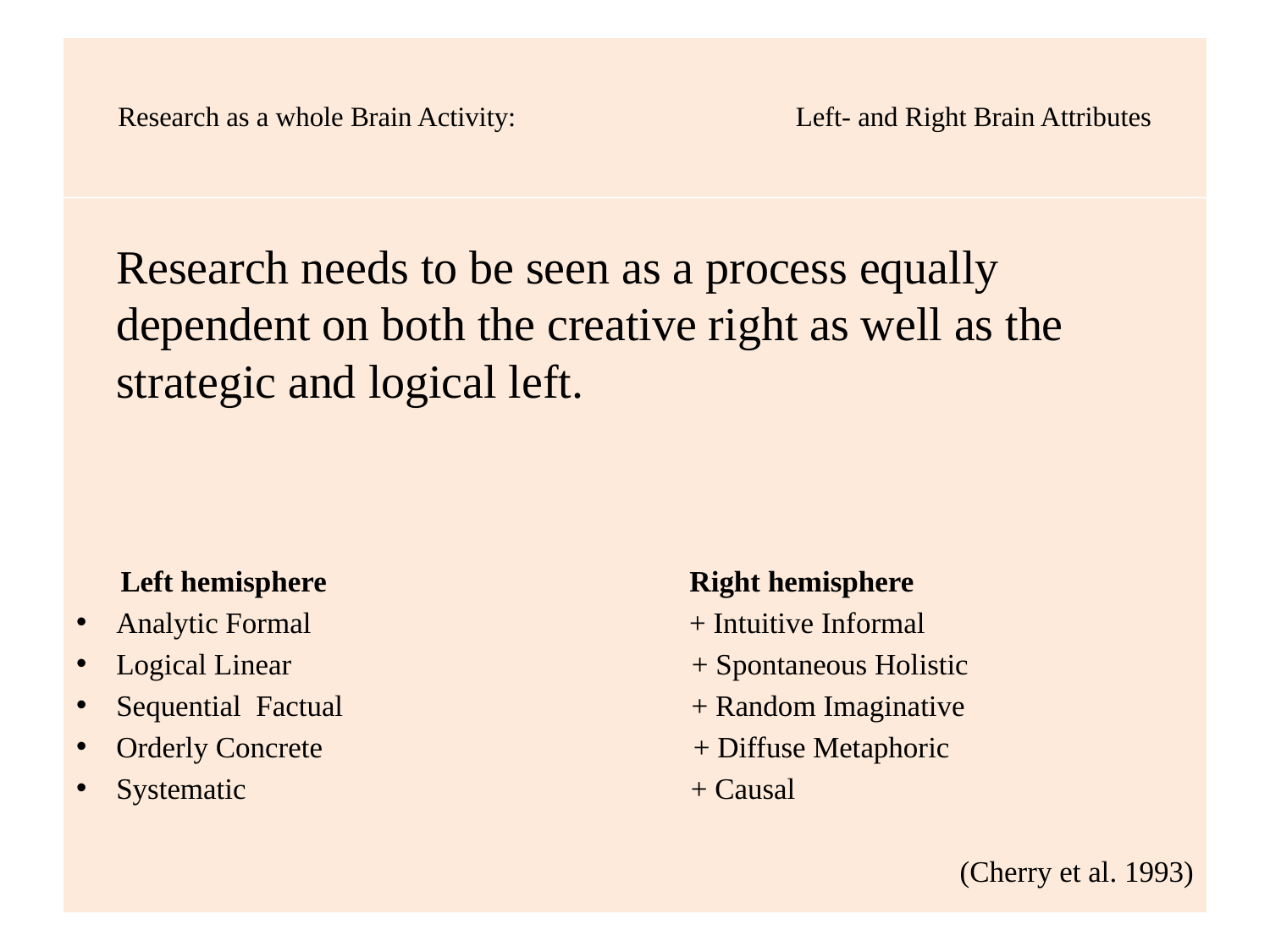

# Research as a whole Brain Activity:                                        Left- and Right Brain Attributes

	Research needs to be seen as a process equally dependent on both the creative right as well as the strategic and logical left.

      Left hemisphere                                                 Right hemisphere
Analytic Formal                                                   + Intuitive Informal
Logical Linear                                                      + Spontaneous Holistic
Sequential  Factual                                               + Random Imaginative
Orderly Concrete                                                  + Diffuse Metaphoric
Systematic                                                            + Causal

                                     (Cherry et al. 1993)